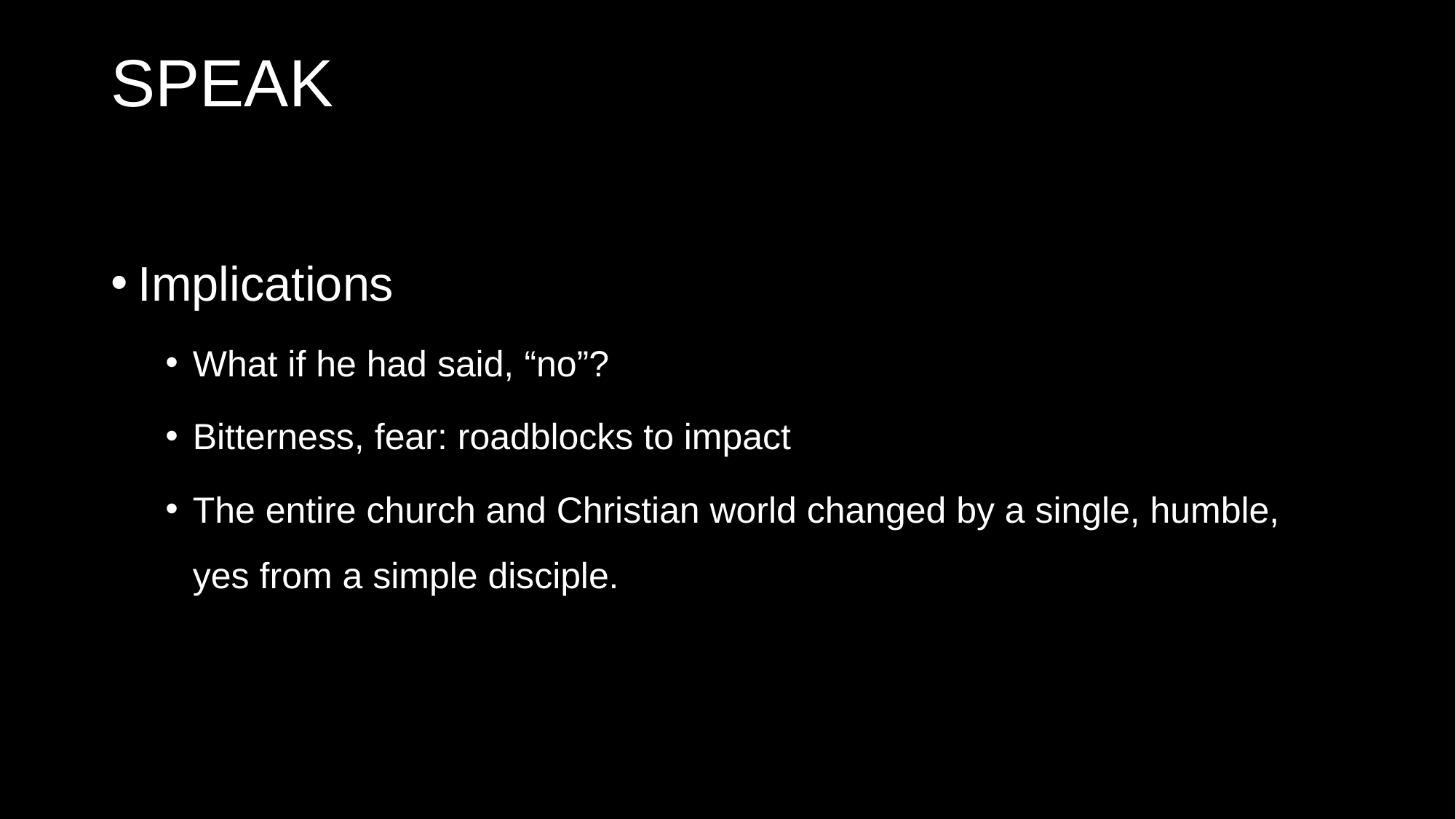

# SPEAK
Implications
What if he had said, “no”?
Bitterness, fear: roadblocks to impact
The entire church and Christian world changed by a single, humble, yes from a simple disciple.